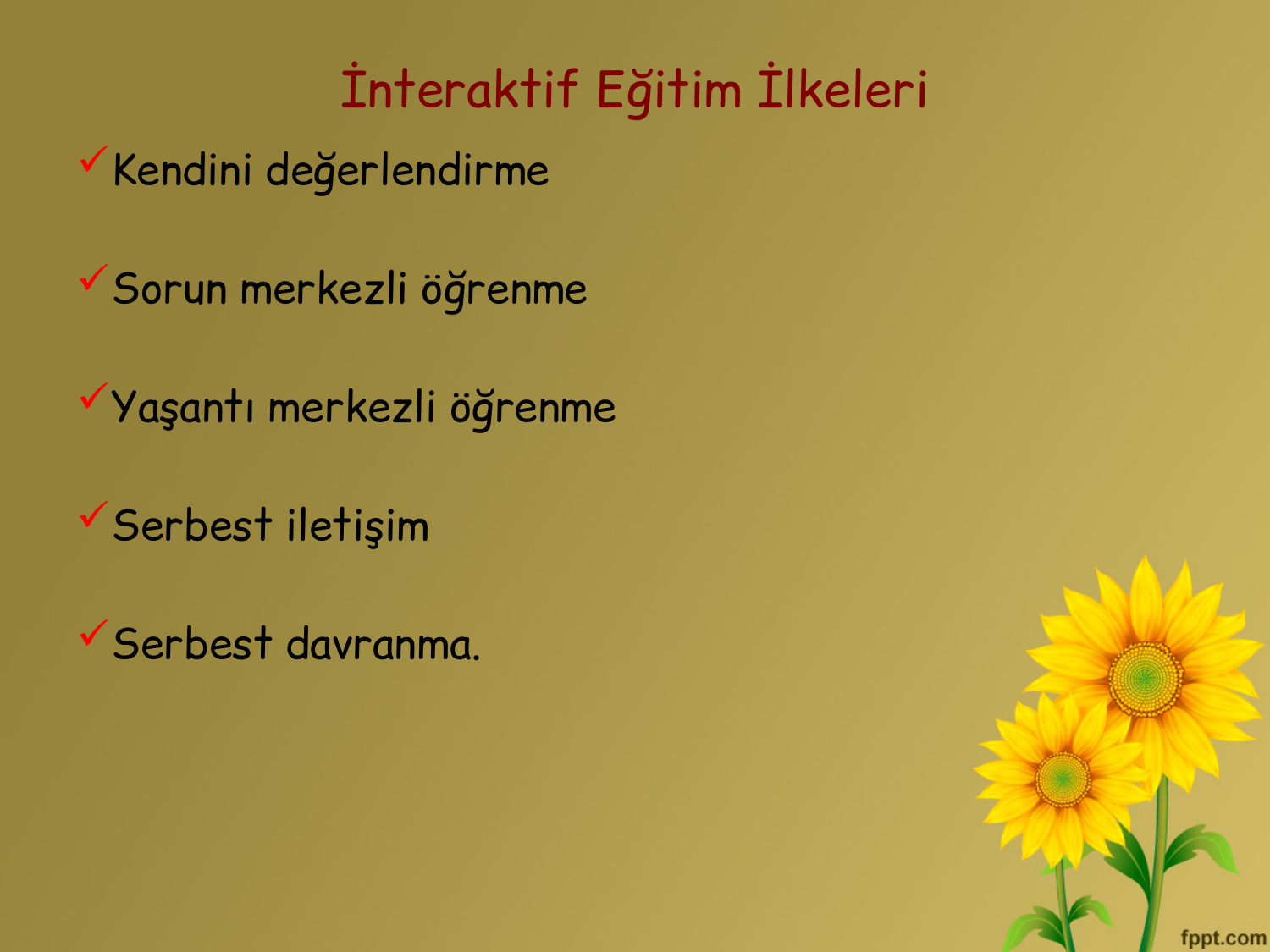

# İnteraktif Eğitim İlkeleri
Kendini değerlendirme

Sorun merkezli öğrenme

Yaşantı merkezli öğrenme

Serbest iletişim

Serbest davranma.